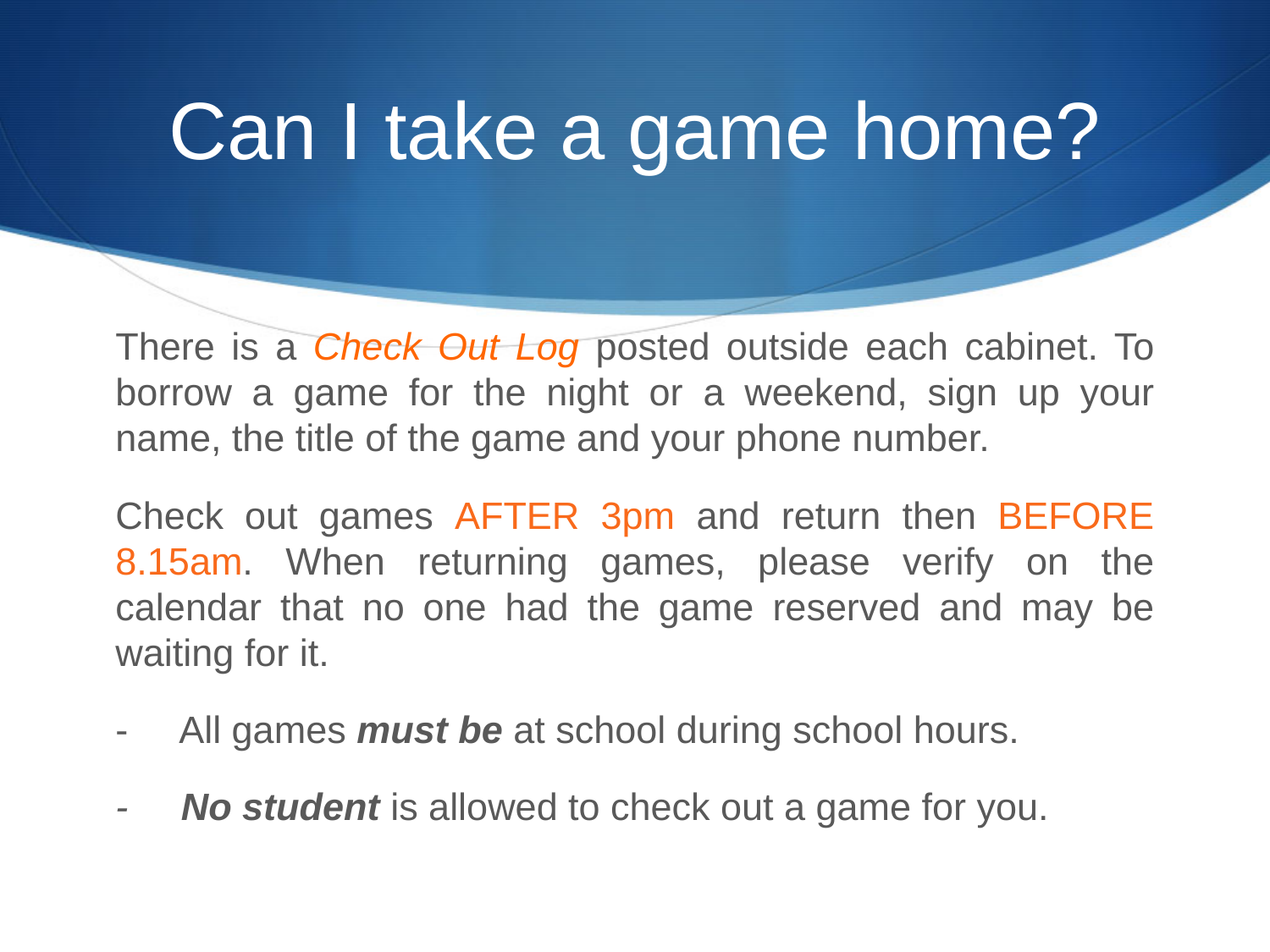

# Can I take a game home?
There is a Check Out Log posted outside each cabinet. To borrow a game for the night or a weekend, sign up your name, the title of the game and your phone number.
Check out games AFTER 3pm and return then BEFORE 8.15am. When returning games, please verify on the calendar that no one had the game reserved and may be waiting for it.
-     All games must be at school during school hours.
-     No student is allowed to check out a game for you.